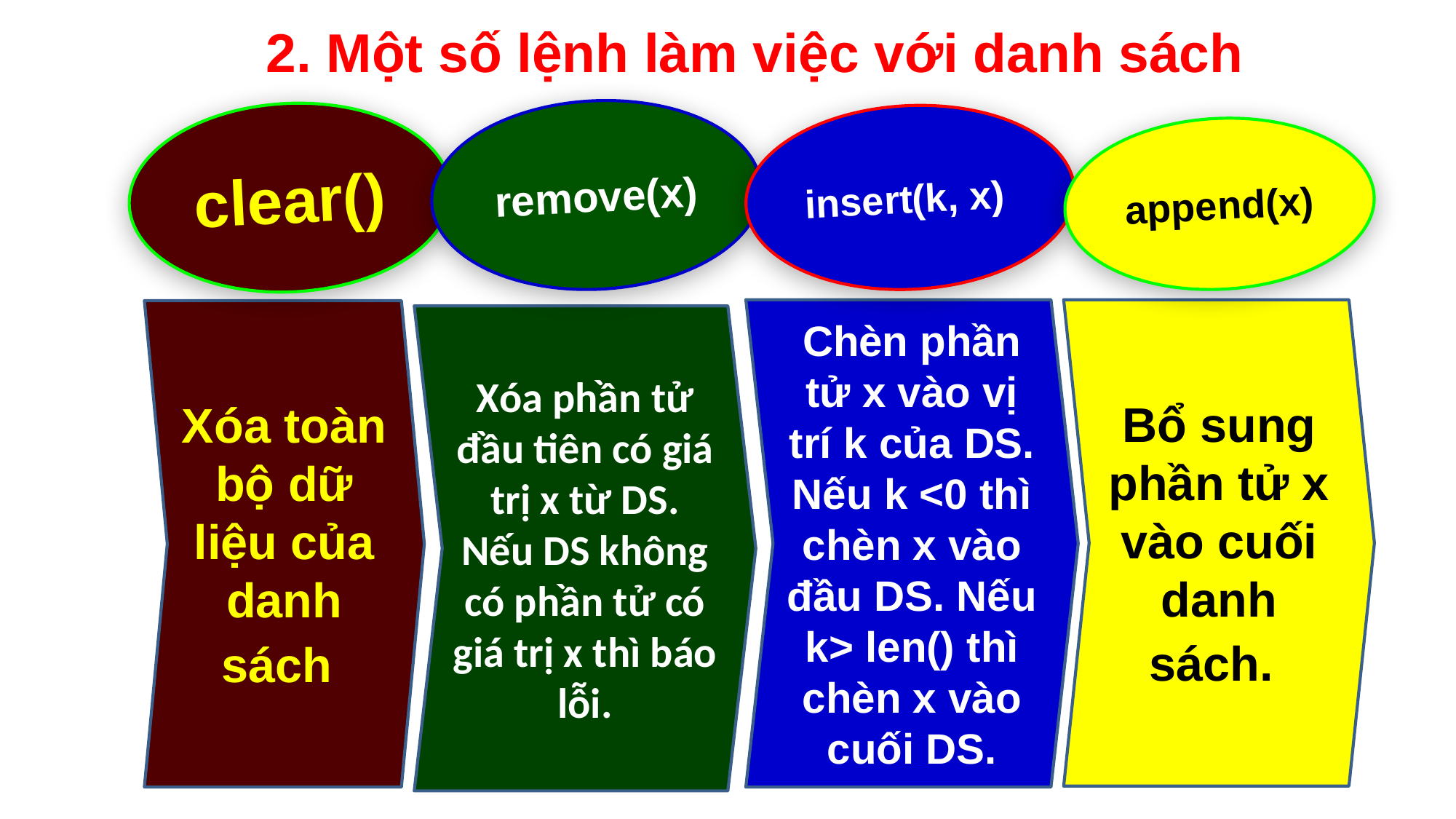

2. Một số lệnh làm việc với danh sách
remove(x)
clear()
insert(k, x)
append(x)
Chèn phần tử x vào vị trí k của DS. Nếu k <0 thì chèn x vào đầu DS. Nếu k> len() thì chèn x vào cuối DS.
Bổ sung phần tử x vào cuối danh sách.
Xóa toàn bộ dữ liệu của danh sách
Xóa phần tử đầu tiên có giá trị x từ DS. Nếu DS không có phần tử có giá trị x thì báo lỗi.